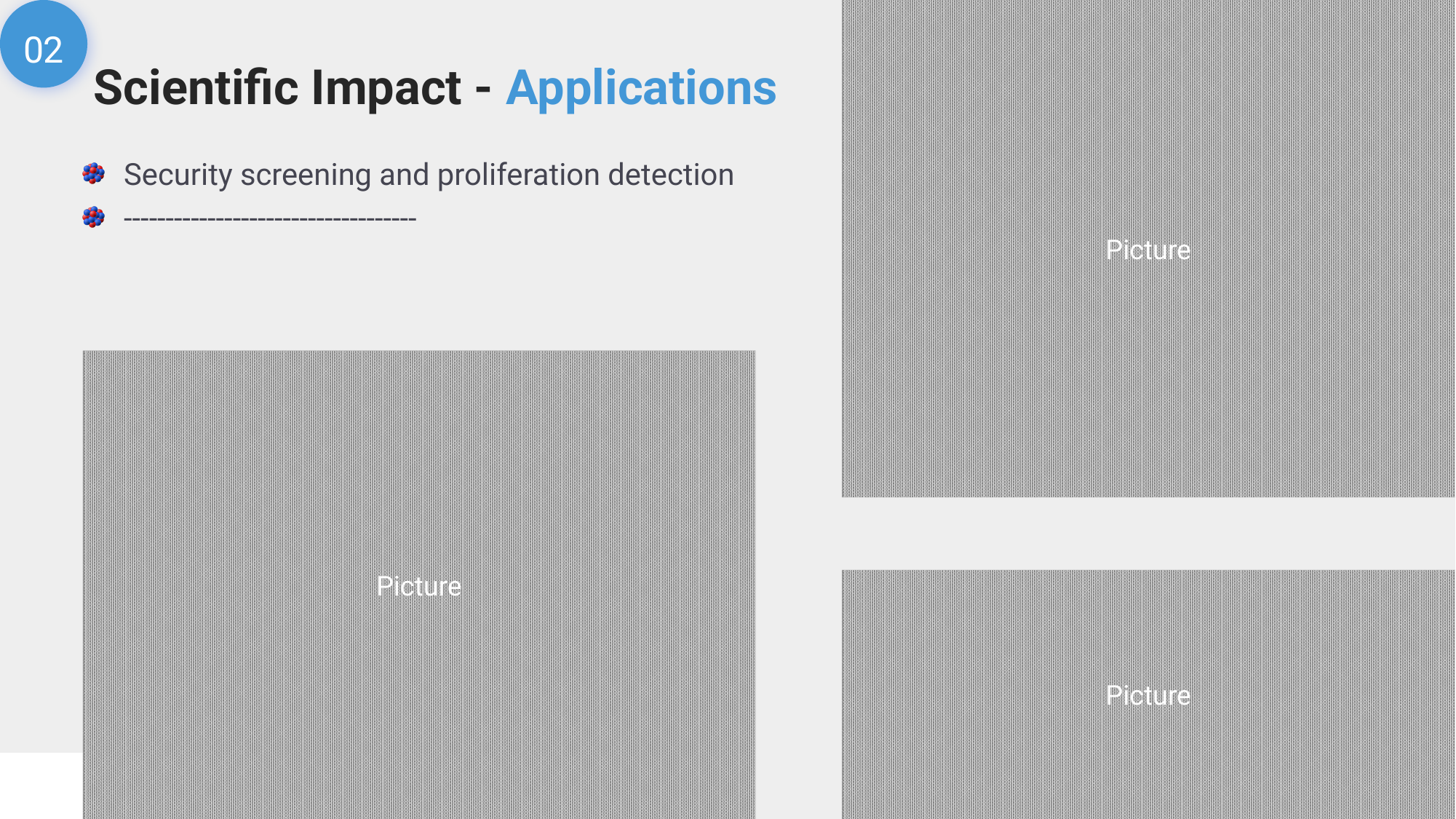

02

# Scientific Impact - Applications
Security screening and proliferation detection
-----------------------------------